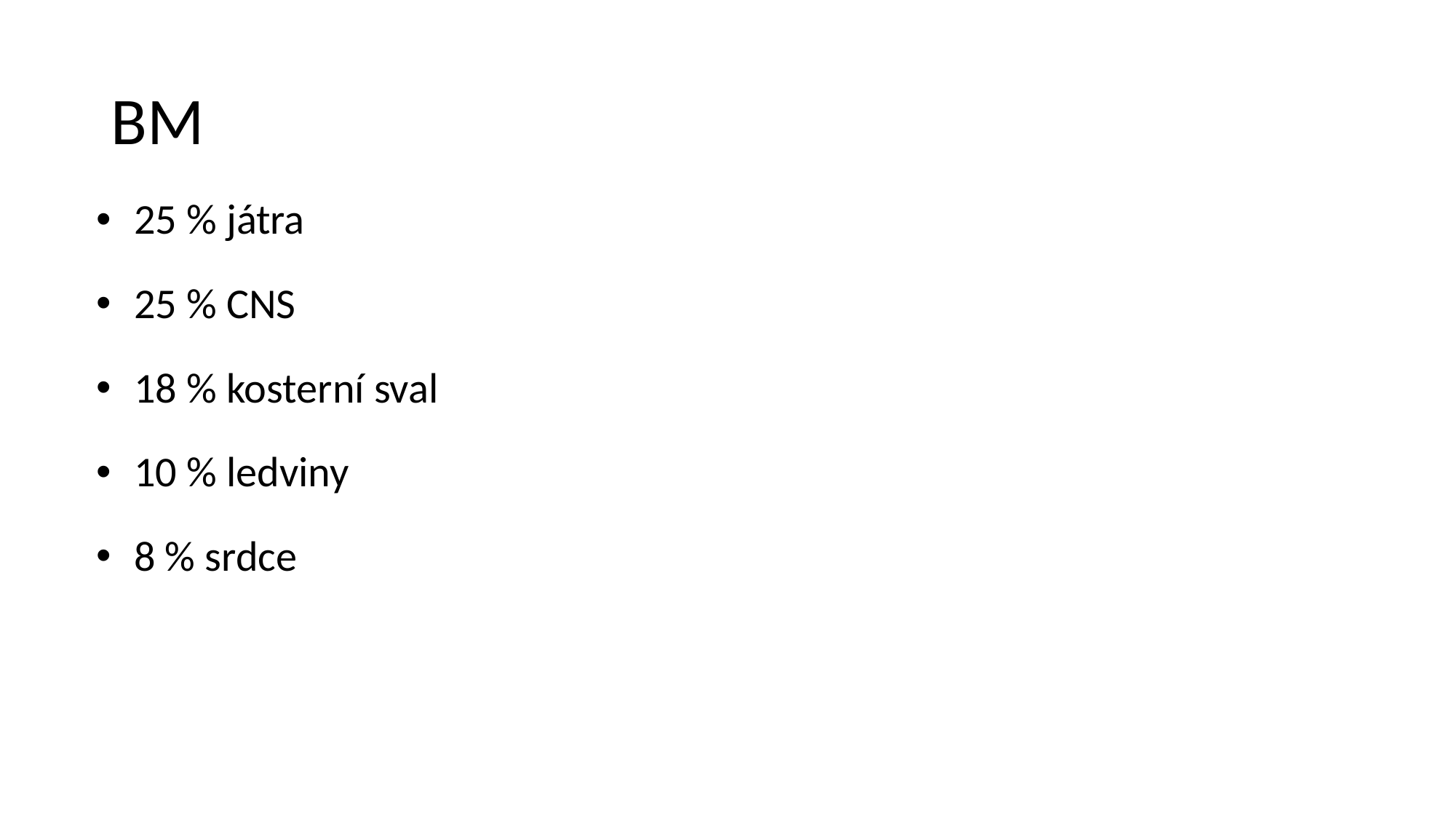

# BM
25 % játra
25 % CNS
18 % kosterní sval
10 % ledviny
8 % srdce